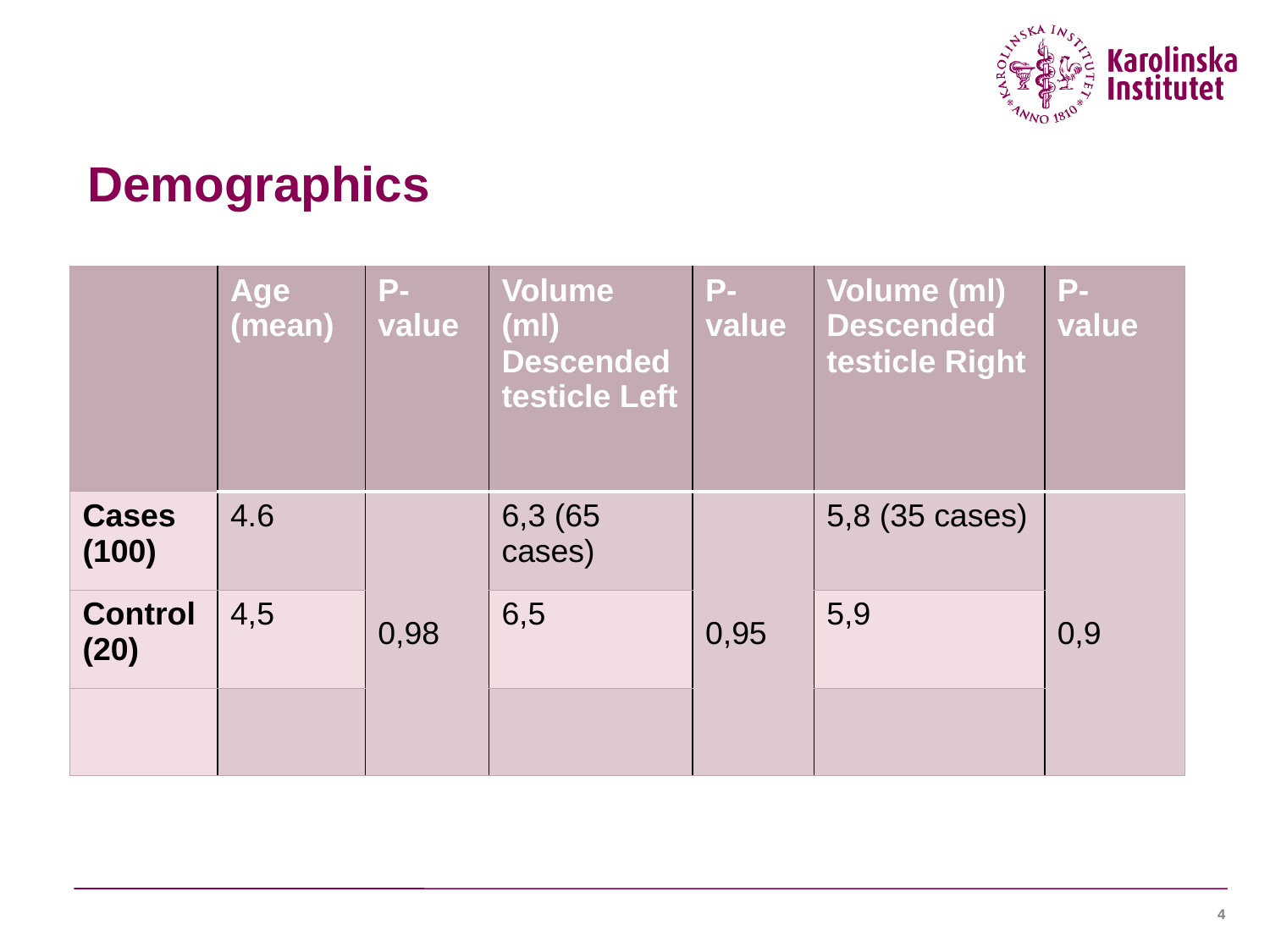

# Demographics
|  | Age (mean) | P-value | Volume (ml) Descended testicle Left | P-value | Volume (ml) Descended testicle Right | P- value |
| --- | --- | --- | --- | --- | --- | --- |
| Cases (100) | 4.6 | 0,98 | 6,3 (65 cases) | 0,95 | 5,8 (35 cases) | 0,9 |
| Control (20) | 4,5 |  | 6,5 |  | 5,9 |  |
|  |  |  |  |  |  |  |
4